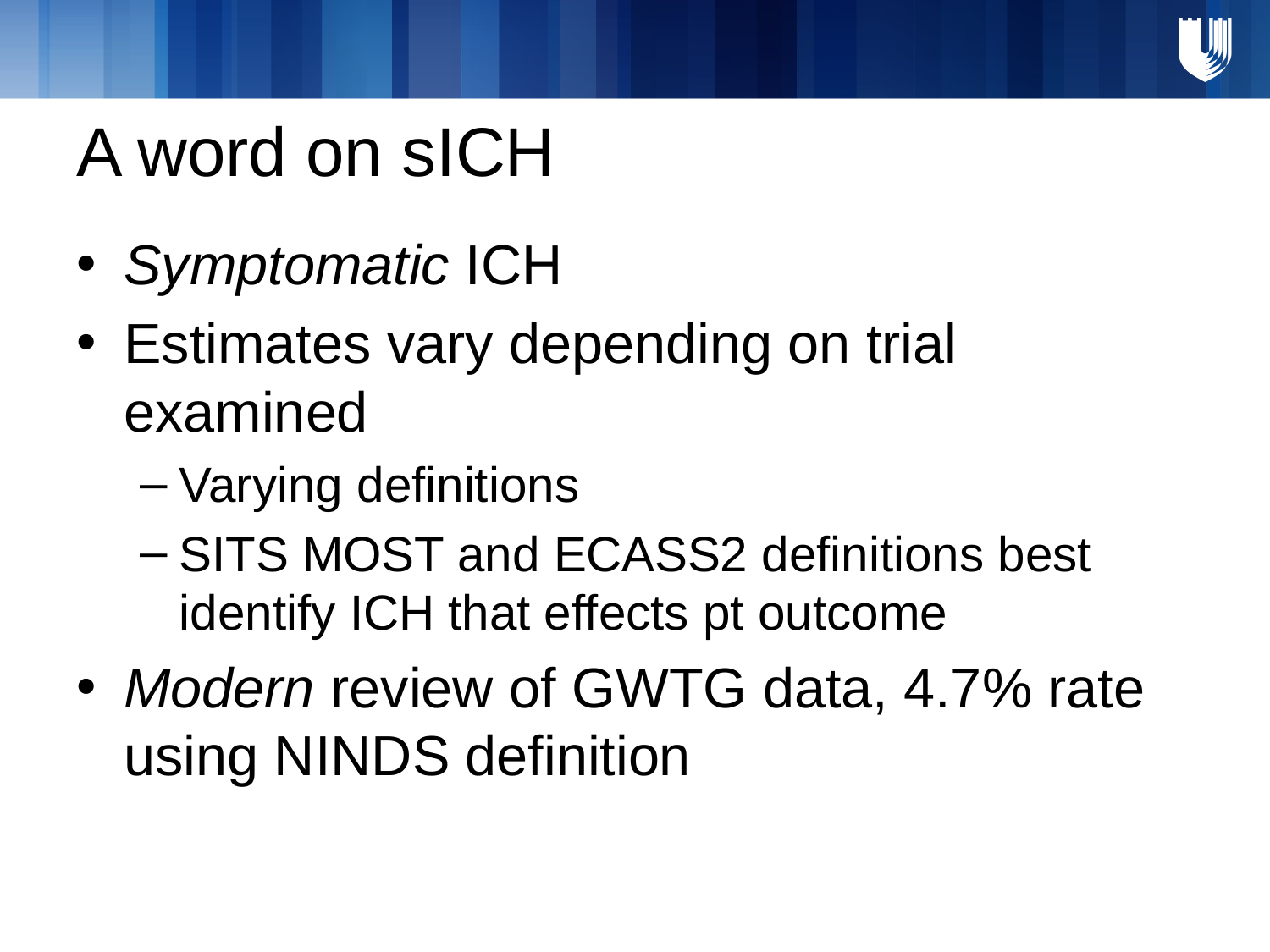

# A word on sICH
Symptomatic ICH
Estimates vary depending on trial examined
Varying definitions
SITS MOST and ECASS2 definitions best identify ICH that effects pt outcome
Modern review of GWTG data, 4.7% rate using NINDS definition